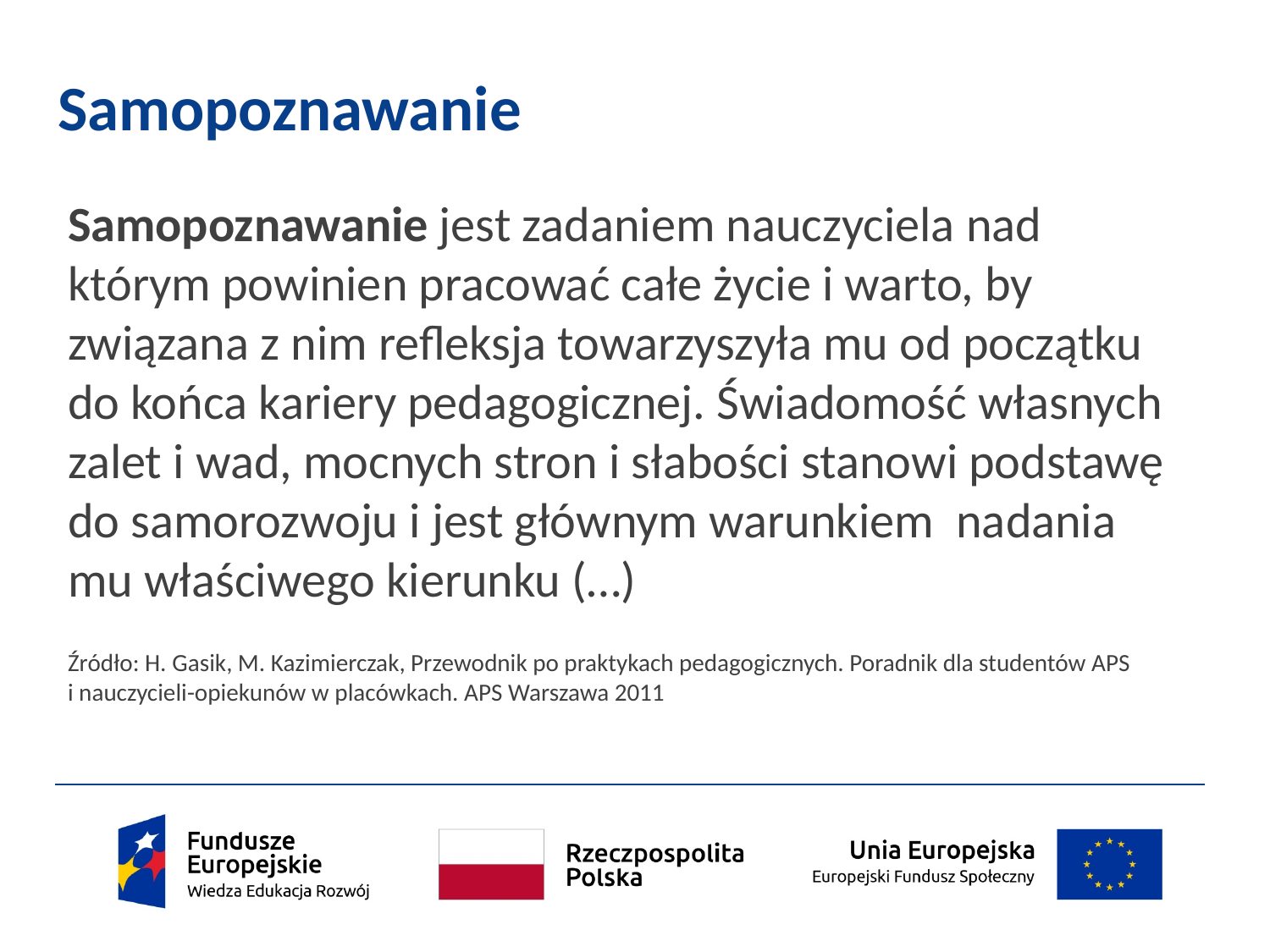

# Samopoznawanie
Samopoznawanie jest zadaniem nauczyciela nad którym powinien pracować całe życie i warto, by związana z nim refleksja towarzyszyła mu od początku do końca kariery pedagogicznej. Świadomość własnych zalet i wad, mocnych stron i słabości stanowi podstawę do samorozwoju i jest głównym warunkiem  nadania mu właściwego kierunku (…)

Źródło: H. Gasik, M. Kazimierczak, Przewodnik po praktykach pedagogicznych. Poradnik dla studentów APS
i nauczycieli-opiekunów w placówkach. APS Warszawa 2011